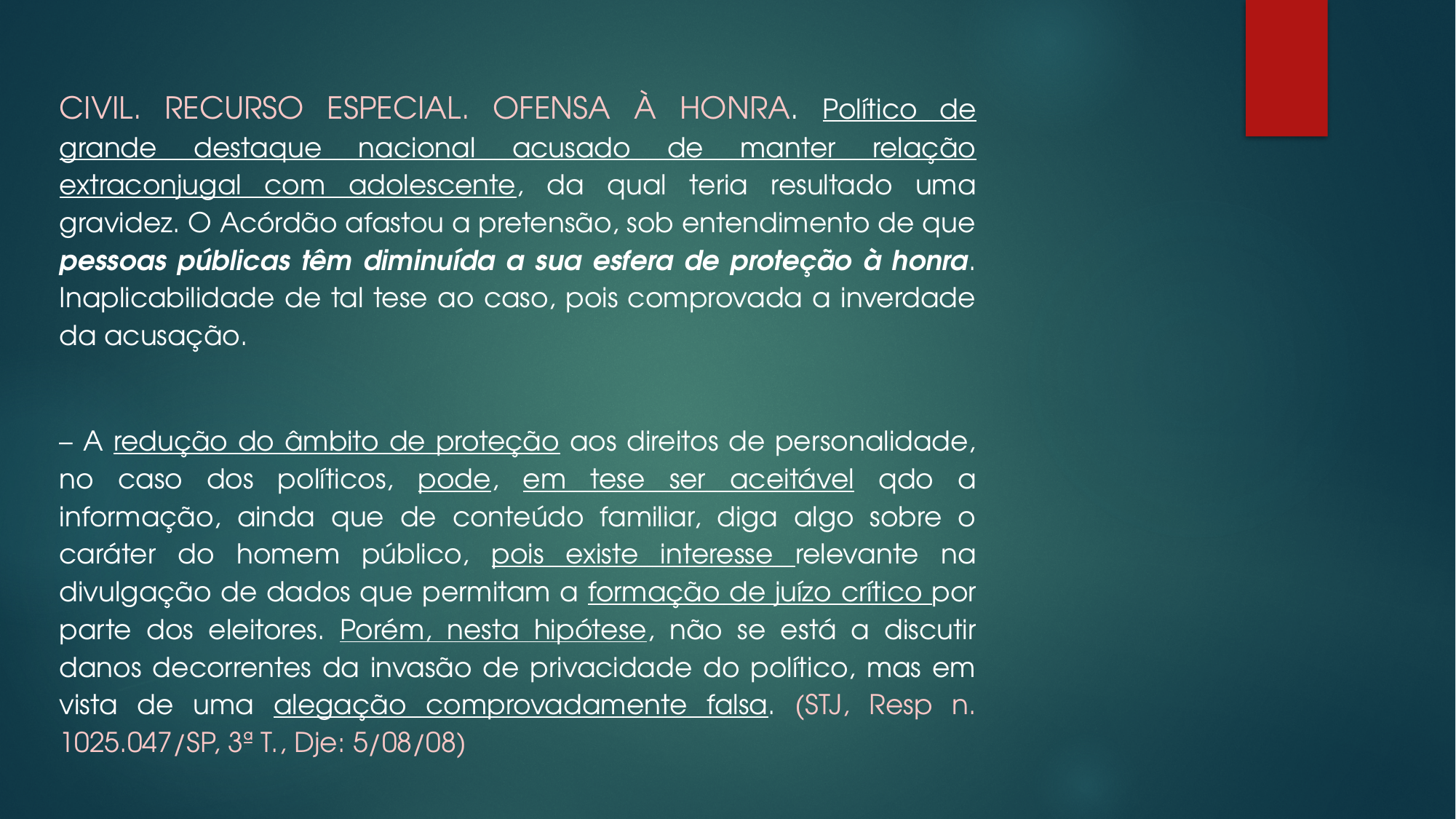

CIVIL. RECURSO ESPECIAL. OFENSA À HONRA. Político de grande destaque nacional acusado de manter relação extraconjugal com adolescente, da qual teria resultado uma gravidez. O Acórdão afastou a pretensão, sob entendimento de que pessoas públicas têm diminuída a sua esfera de proteção à honra. Inaplicabilidade de tal tese ao caso, pois comprovada a inverdade da acusação.

– A redução do âmbito de proteção aos direitos de personalidade, no caso dos políticos, pode, em tese ser aceitável qdo a informação, ainda que de conteúdo familiar, diga algo sobre o caráter do homem público, pois existe interesse relevante na divulgação de dados que permitam a formação de juízo crítico por parte dos eleitores. Porém, nesta hipótese, não se está a discutir danos decorrentes da invasão de privacidade do político, mas em vista de uma alegação comprovadamente falsa. (STJ, Resp n. 1025.047/SP, 3ª T., Dje: 5/08/08)